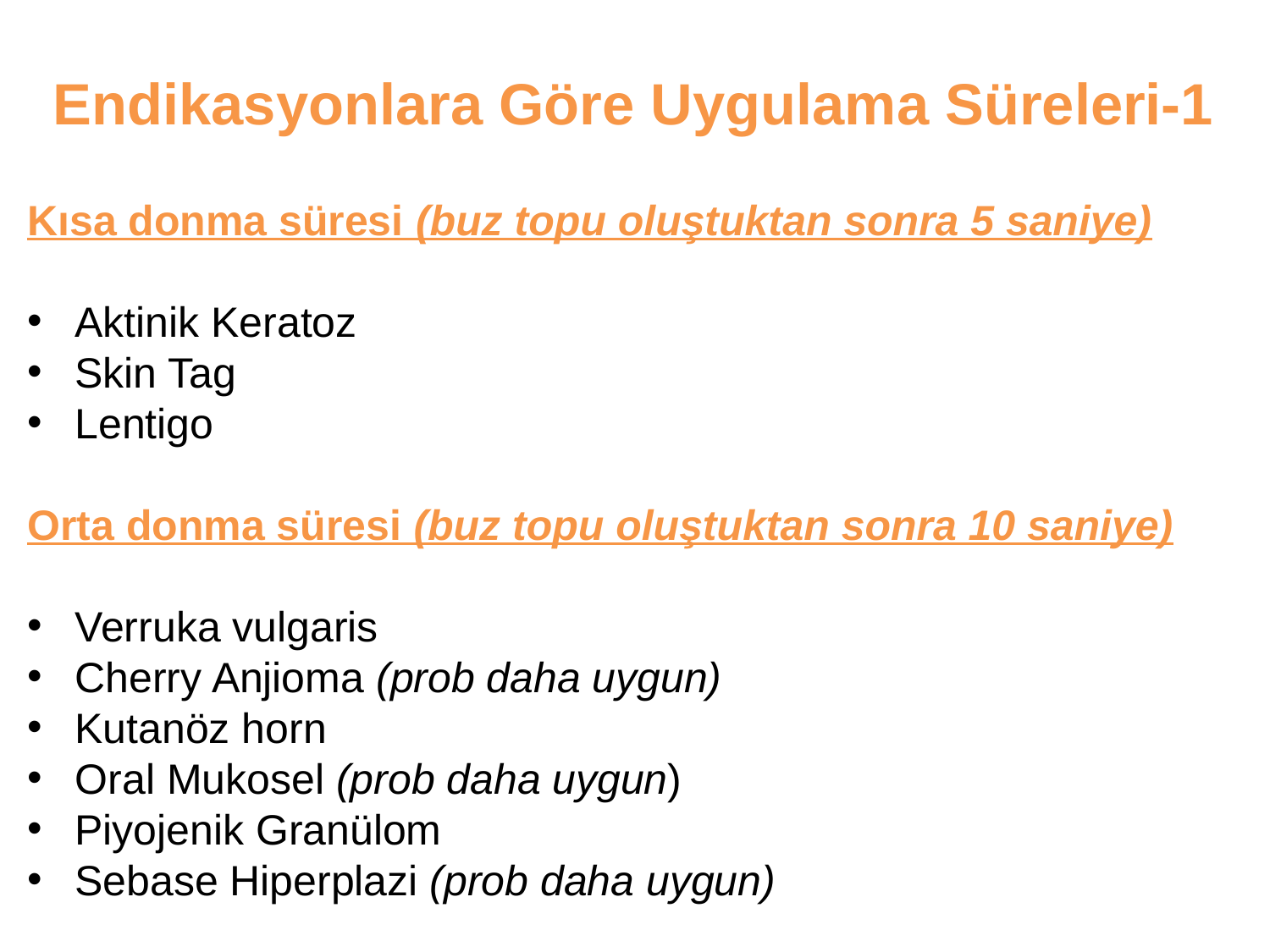

Endikasyonlara Göre Uygulama Süreleri-1

Kısa donma süresi (buz topu oluştuktan sonra 5 saniye)

Aktinik Keratoz
Skin Tag
Lentigo

Orta donma süresi (buz topu oluştuktan sonra 10 saniye)

Verruka vulgaris
Cherry Anjioma (prob daha uygun)
Kutanöz horn
Oral Mukosel (prob daha uygun)
Piyojenik Granülom
Sebase Hiperplazi (prob daha uygun)